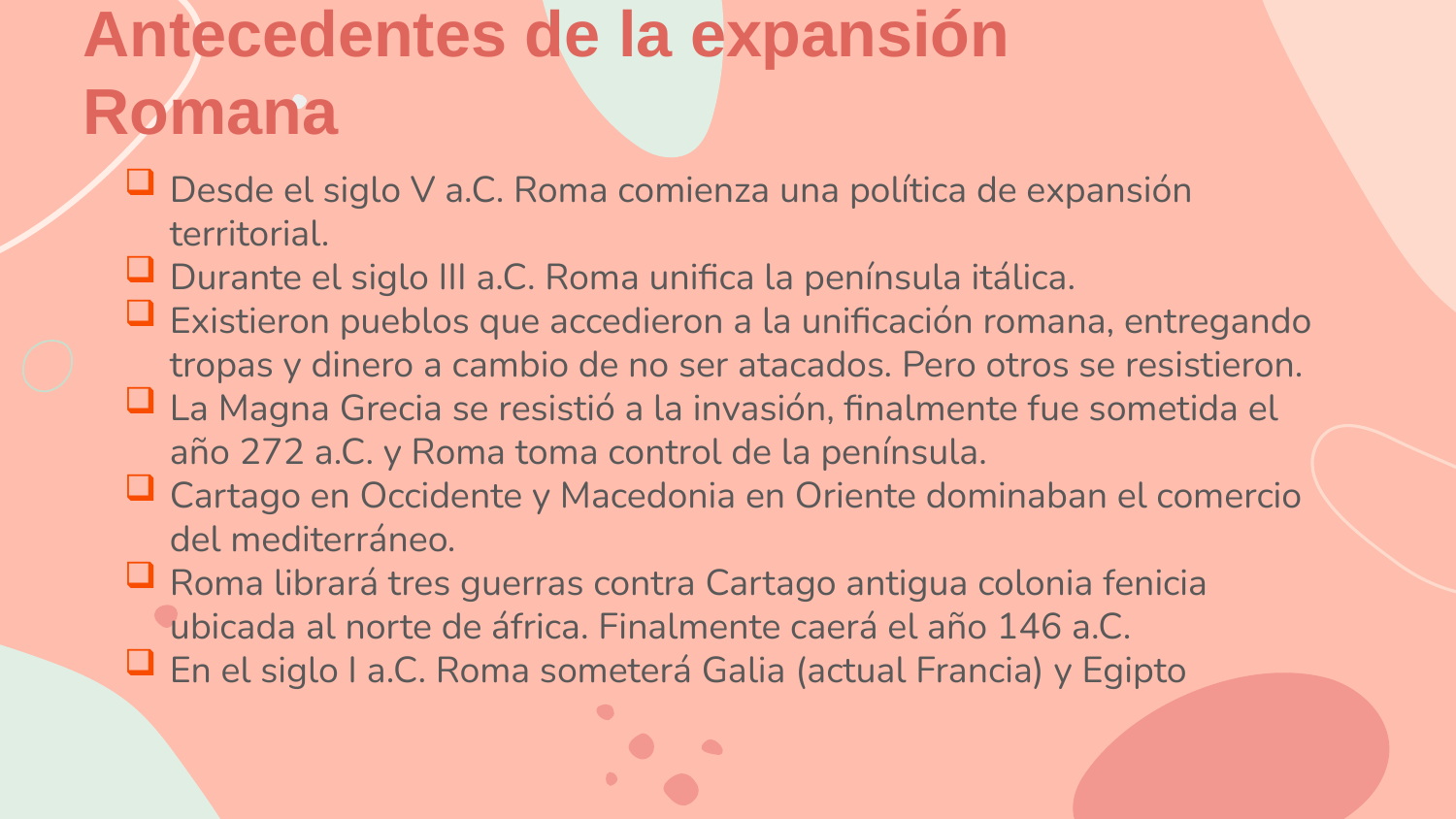

# Antecedentes de la expansión Romana
Desde el siglo V a.C. Roma comienza una política de expansión territorial.
Durante el siglo III a.C. Roma unifica la península itálica.
Existieron pueblos que accedieron a la unificación romana, entregando tropas y dinero a cambio de no ser atacados. Pero otros se resistieron.
La Magna Grecia se resistió a la invasión, finalmente fue sometida el año 272 a.C. y Roma toma control de la península.
Cartago en Occidente y Macedonia en Oriente dominaban el comercio del mediterráneo.
Roma librará tres guerras contra Cartago antigua colonia fenicia ubicada al norte de áfrica. Finalmente caerá el año 146 a.C.
En el siglo I a.C. Roma someterá Galia (actual Francia) y Egipto